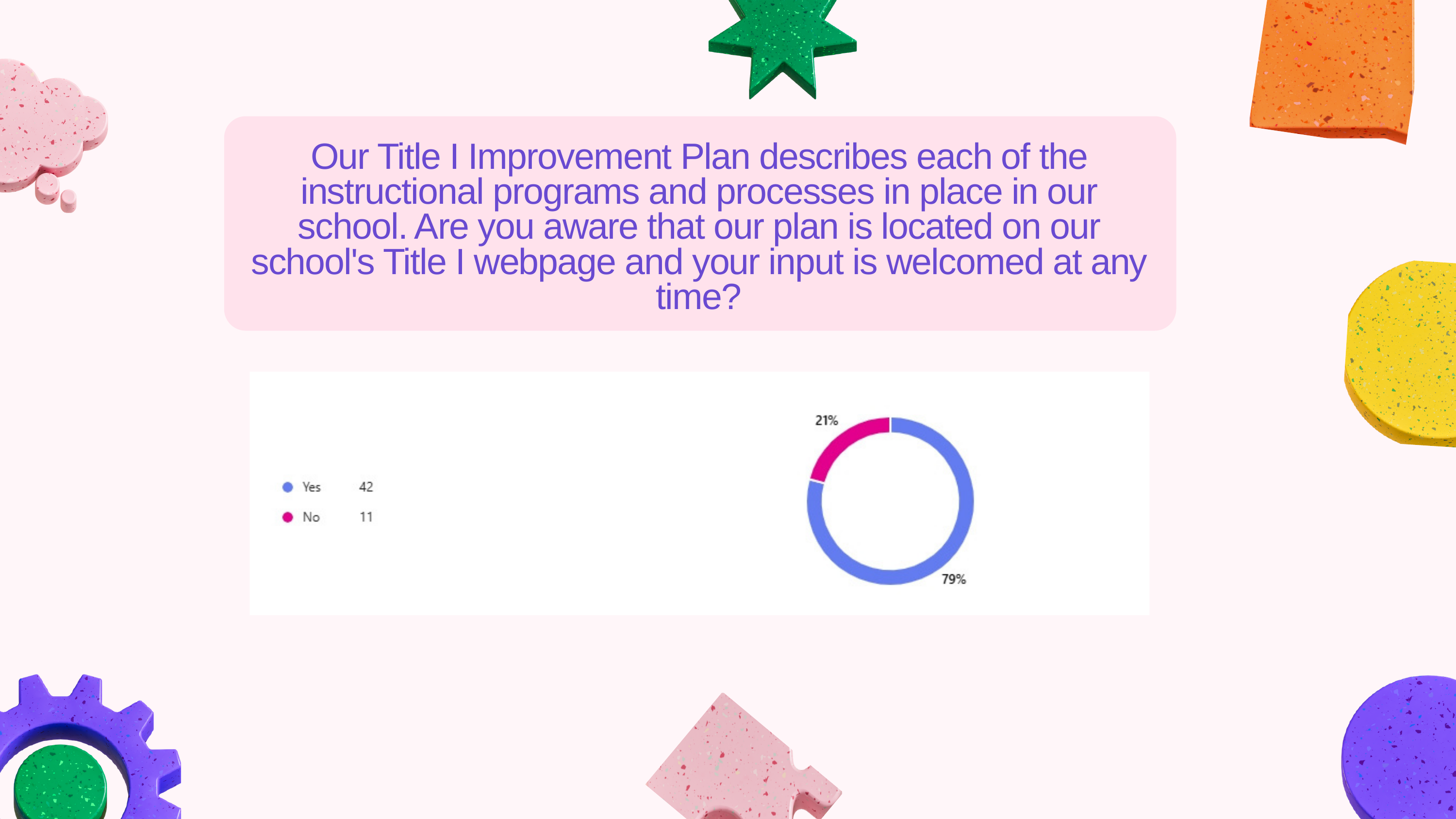

Our Title I Improvement Plan describes each of the instructional programs and processes in place in our school. Are you aware that our plan is located on our school's Title I webpage and your input is welcomed at any time?